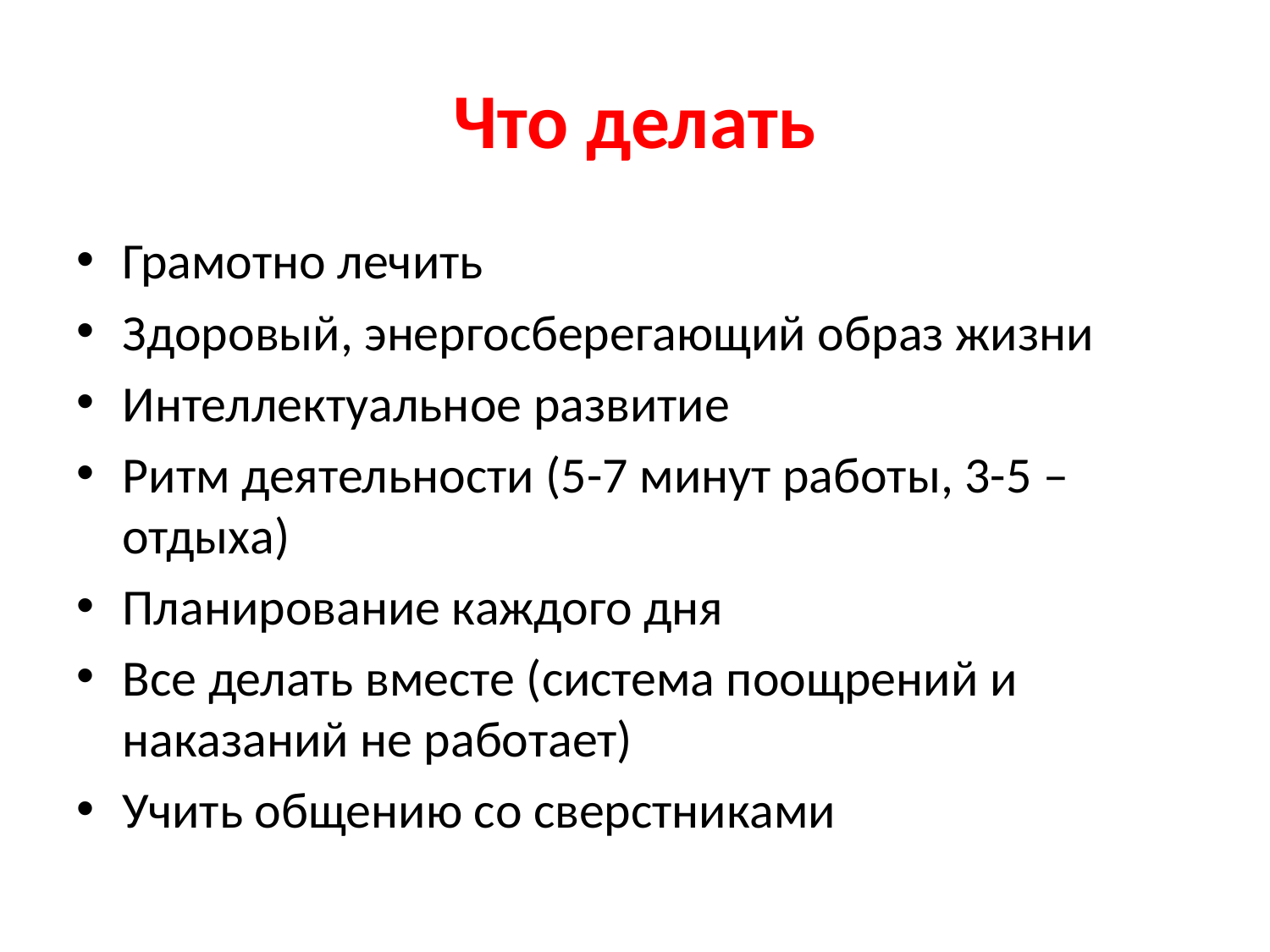

# Что делать
Грамотно лечить
Здоровый, энергосберегающий образ жизни
Интеллектуальное развитие
Ритм деятельности (5-7 минут работы, 3-5 – отдыха)
Планирование каждого дня
Все делать вместе (система поощрений и наказаний не работает)
Учить общению со сверстниками